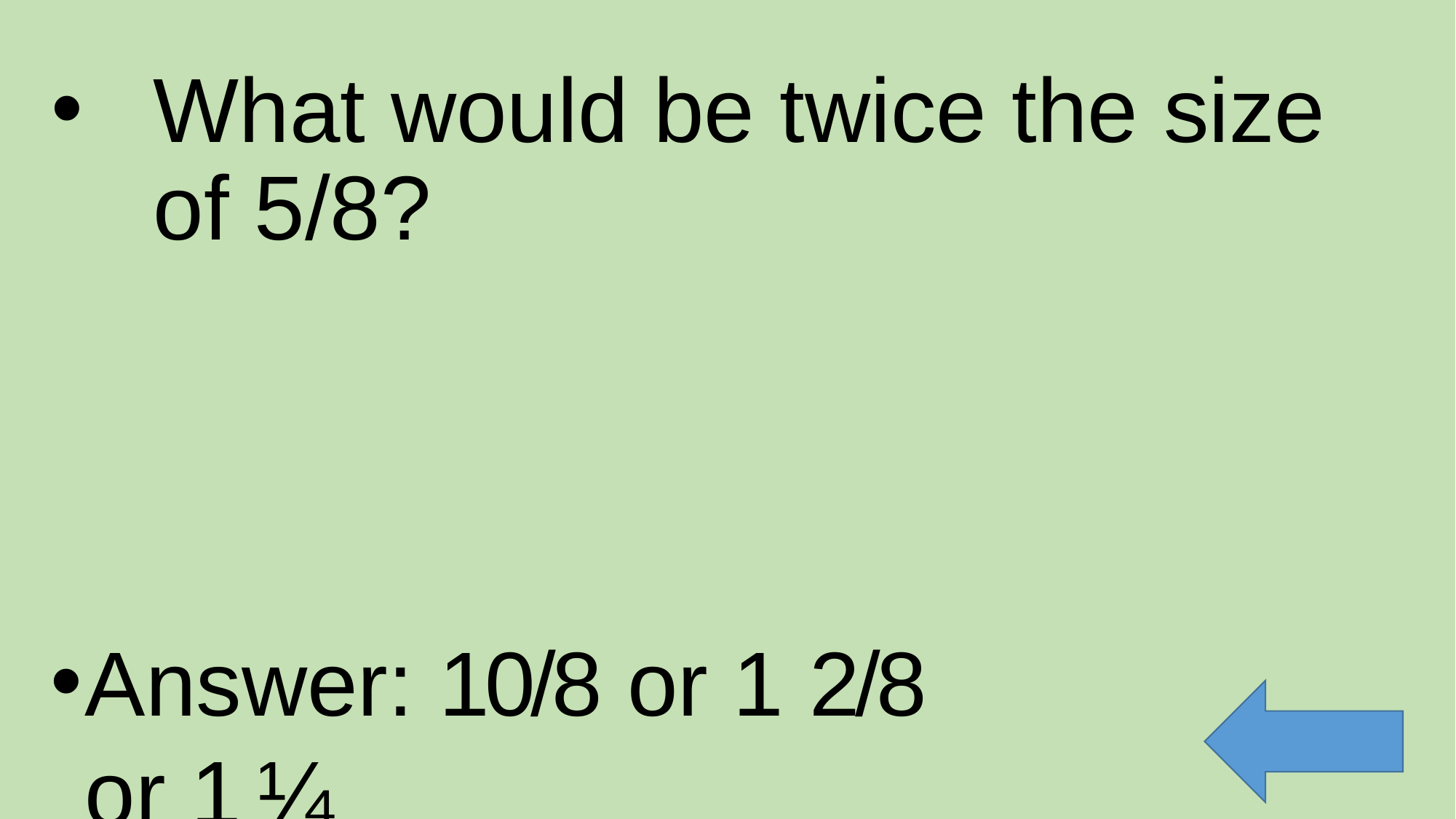

# What would be twice the size of 5/8?
Answer: 10/8 or 1 2/8 or 1 ¼